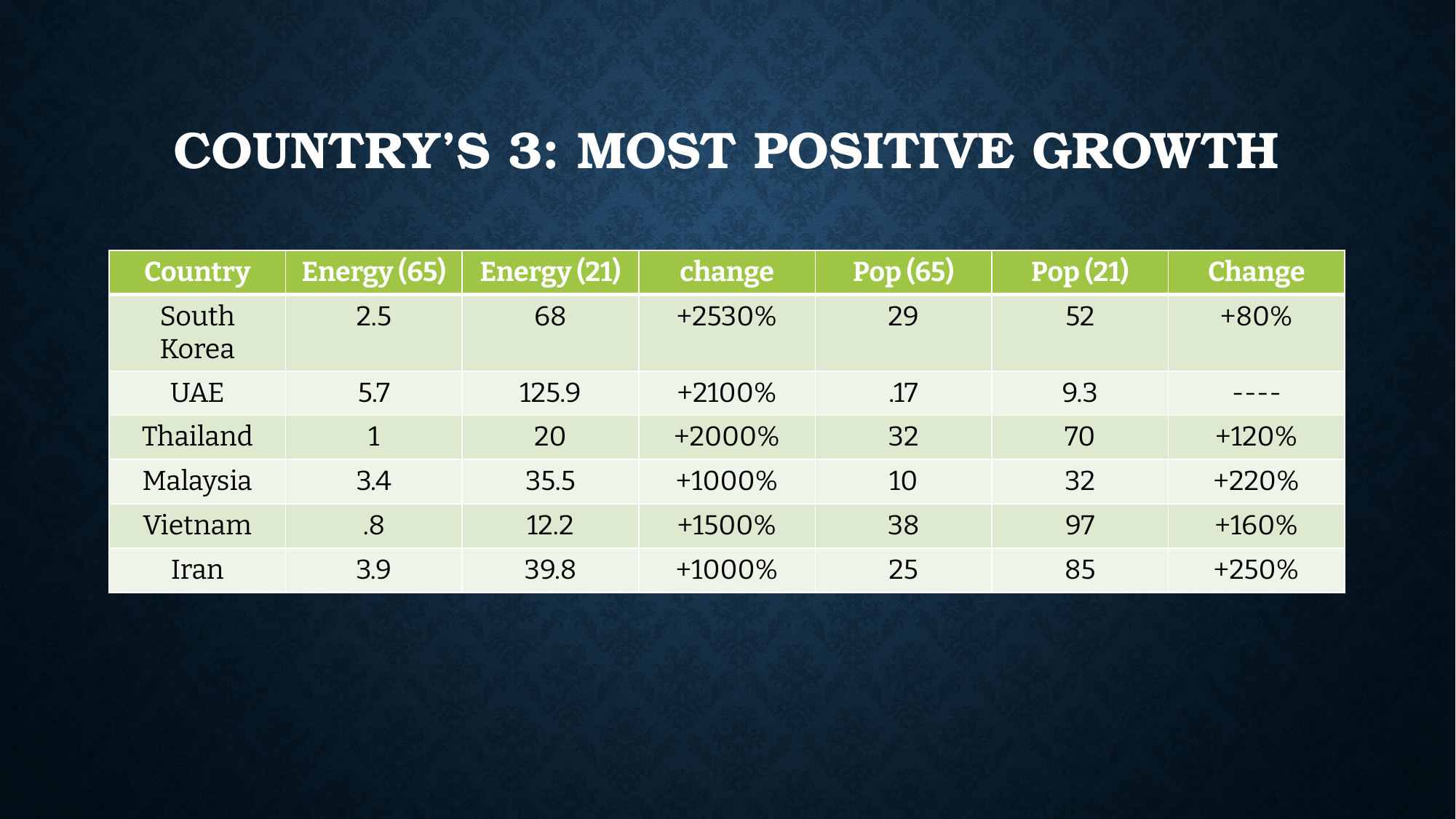

# Country’s 3: Most Positive Growth
| Country | Energy (65) | Energy (21) | change | Pop (65) | Pop (21) | Change |
| --- | --- | --- | --- | --- | --- | --- |
| South Korea | 2.5 | 68 | +2530% | 29 | 52 | +80% |
| UAE | 5.7 | 125.9 | +2100% | .17 | 9.3 | ---- |
| Thailand | 1 | 20 | +2000% | 32 | 70 | +120% |
| Malaysia | 3.4 | 35.5 | +1000% | 10 | 32 | +220% |
| Vietnam | .8 | 12.2 | +1500% | 38 | 97 | +160% |
| Iran | 3.9 | 39.8 | +1000% | 25 | 85 | +250% |